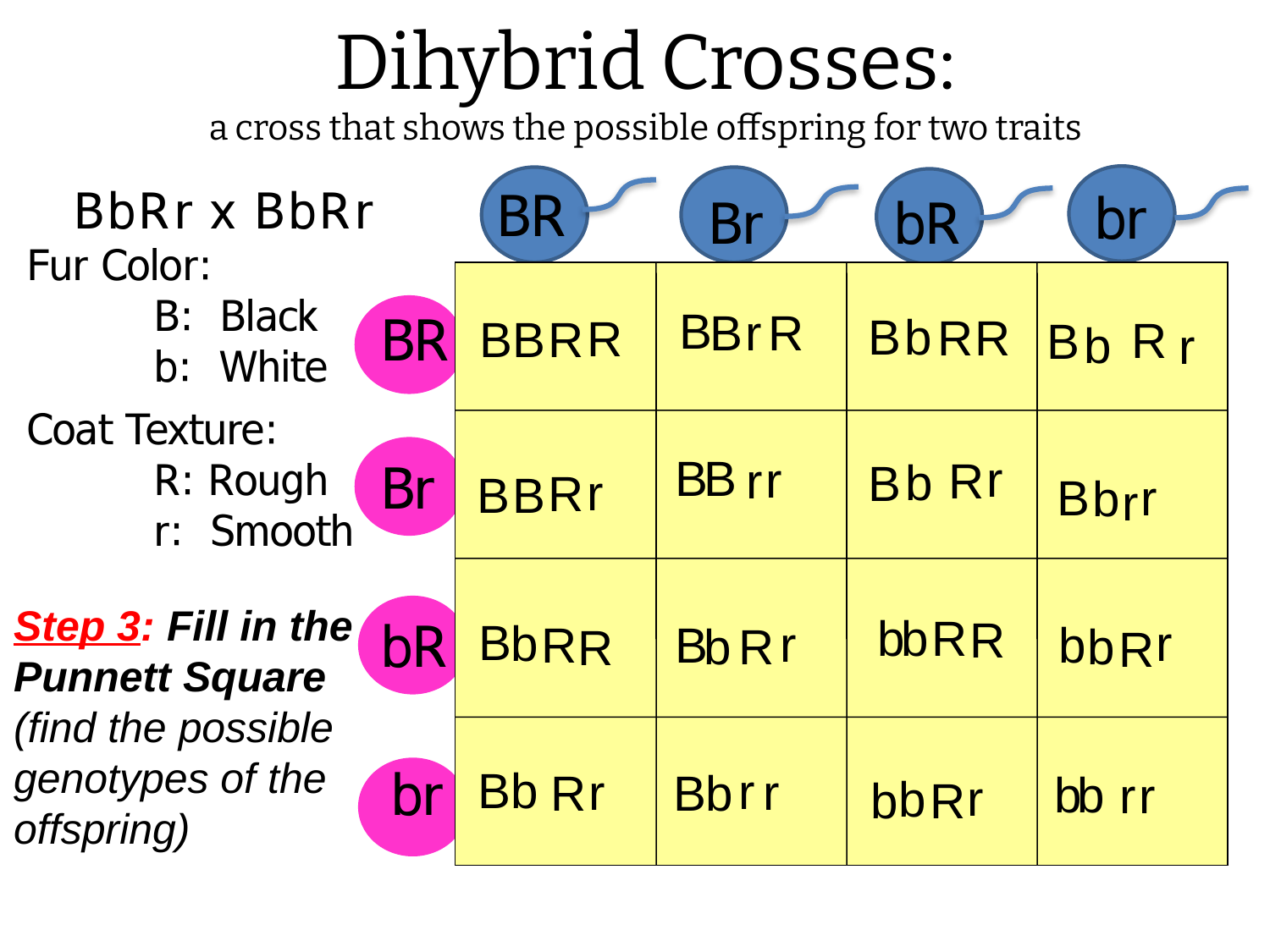

# Dihybrid Crosses: a cross that shows the possible offspring for two traits

BbRr x BbRr
BR
br
Br
bR

BR

Br

bR

br

Fur Color:
	B:  Black
	b:  White
B
B
r
R

B
b
R
R
R
B
R
B
R
B
b
r

Coat Texture:
	R: Rough
	r:  Smooth

B
B
r
r
r
R
b
B
r
R
B
B
B
r
b
r
Step 3: Fill in the Punnett Square (find the possible genotypes of the offspring)

b
b
R
R
B
r
b
r
R
b
B
R
b
b
R
R
B
b
r
r
r
R
B
b
b
b
r
r

r
b
b
R